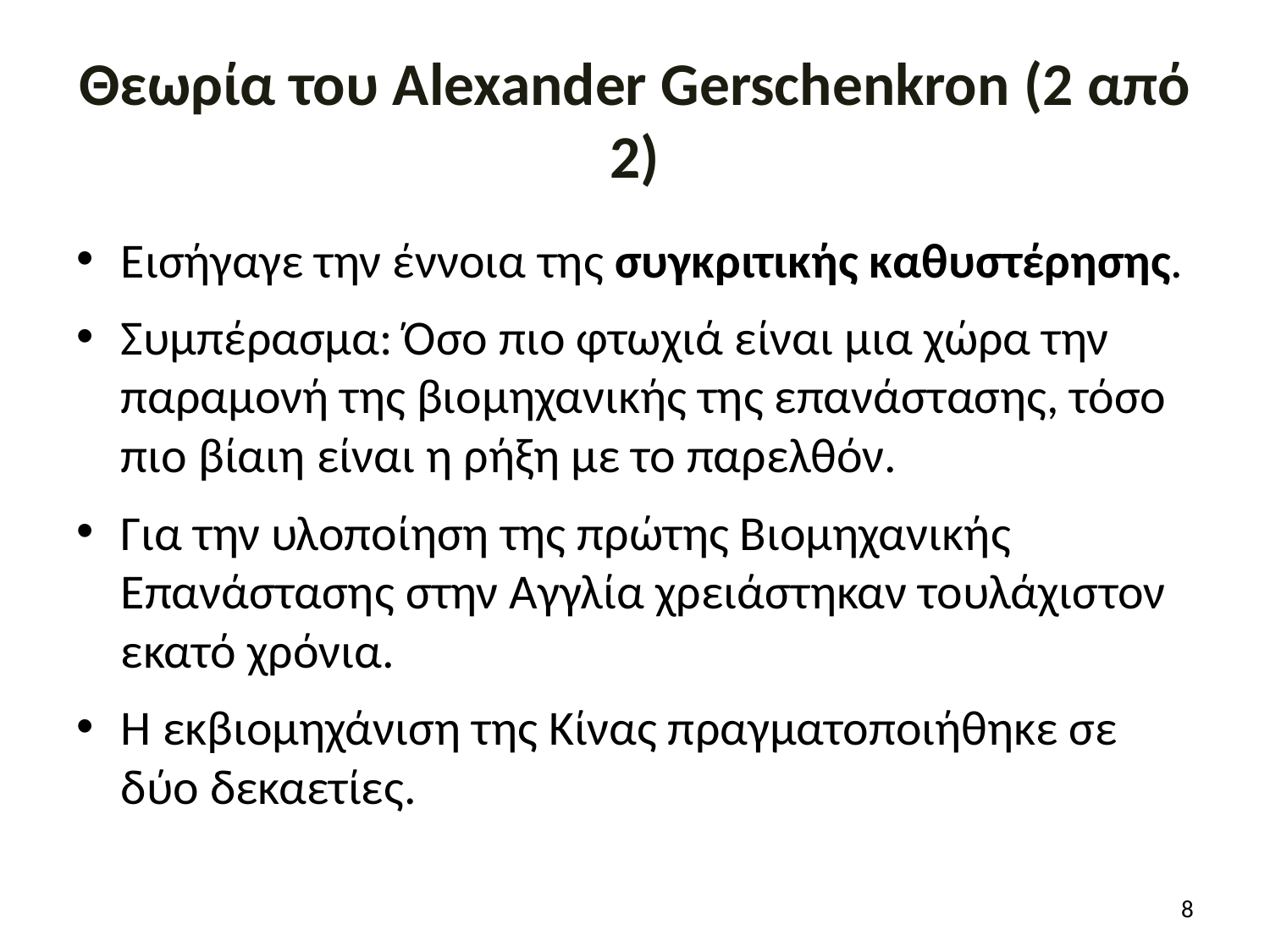

# Θεωρία του Alexander Gerschenkron (2 από 2)
Εισήγαγε την έννοια της συγκριτικής καθυστέρησης.
Συμπέρασμα: Όσο πιο φτωχιά είναι μια χώρα την παραμονή της βιομηχανικής της επανάστασης, τόσο πιο βίαιη είναι η ρήξη με το παρελθόν.
Για την υλοποίηση της πρώτης Βιομηχανικής Επανάστασης στην Αγγλία χρειάστηκαν τουλάχιστον εκατό χρόνια.
Η εκβιομηχάνιση της Κίνας πραγματοποιήθηκε σε δύο δεκαετίες.
8